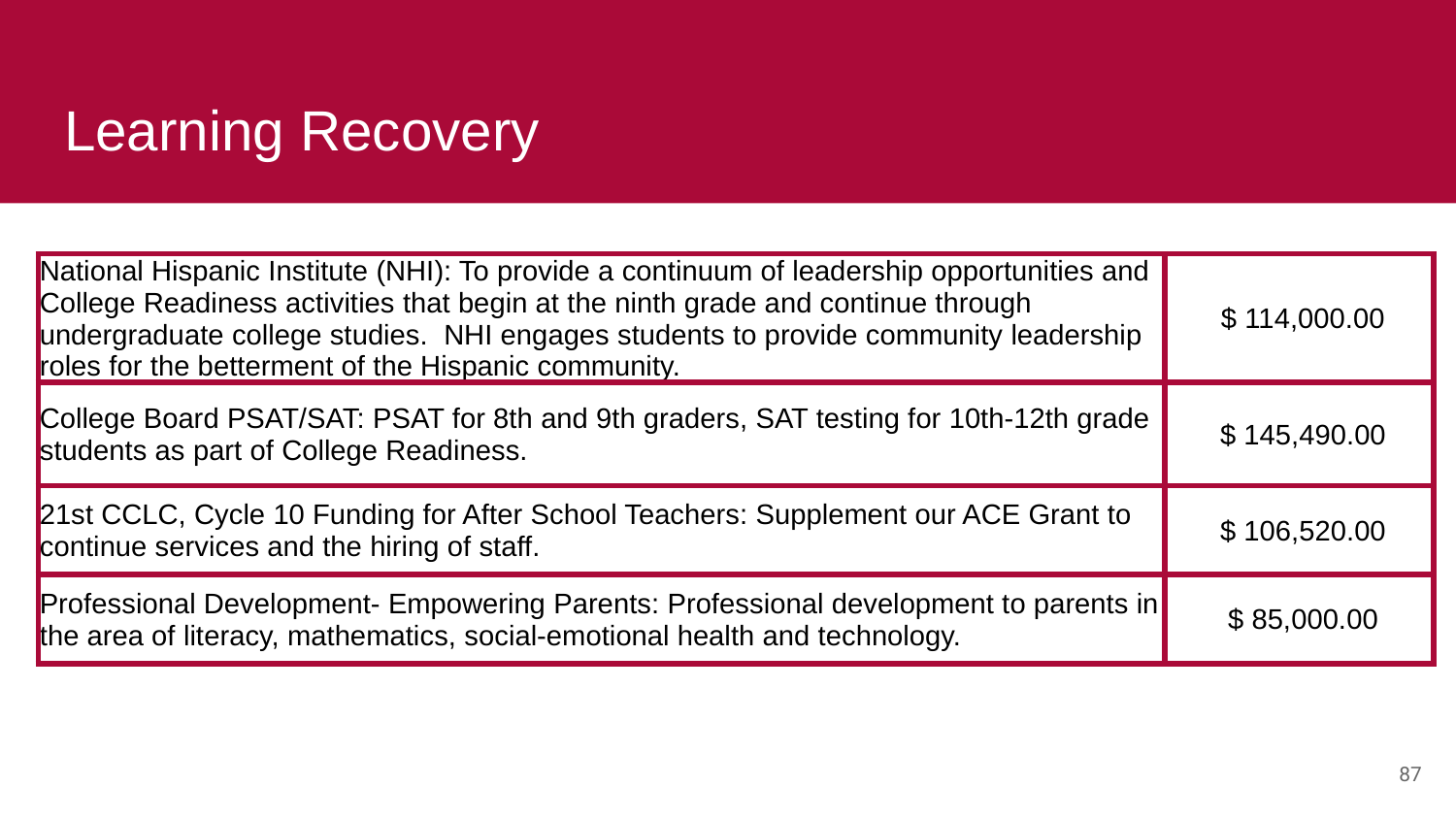

# Learning Recovery
| National Hispanic Institute (NHI): To provide a continuum of leadership opportunities and College Readiness activities that begin at the ninth grade and continue through undergraduate college studies.  NHI engages students to provide community leadership roles for the betterment of the Hispanic community. | $ 114,000.00 |
| --- | --- |
| College Board PSAT/SAT: PSAT for 8th and 9th graders, SAT testing for 10th-12th grade students as part of College Readiness. | $ 145,490.00 |
| 21st CCLC, Cycle 10 Funding for After School Teachers: Supplement our ACE Grant to continue services and the hiring of staff. | $ 106,520.00 |
| Professional Development- Empowering Parents: Professional development to parents in the area of literacy, mathematics, social-emotional health and technology. | $ 85,000.00 |
87